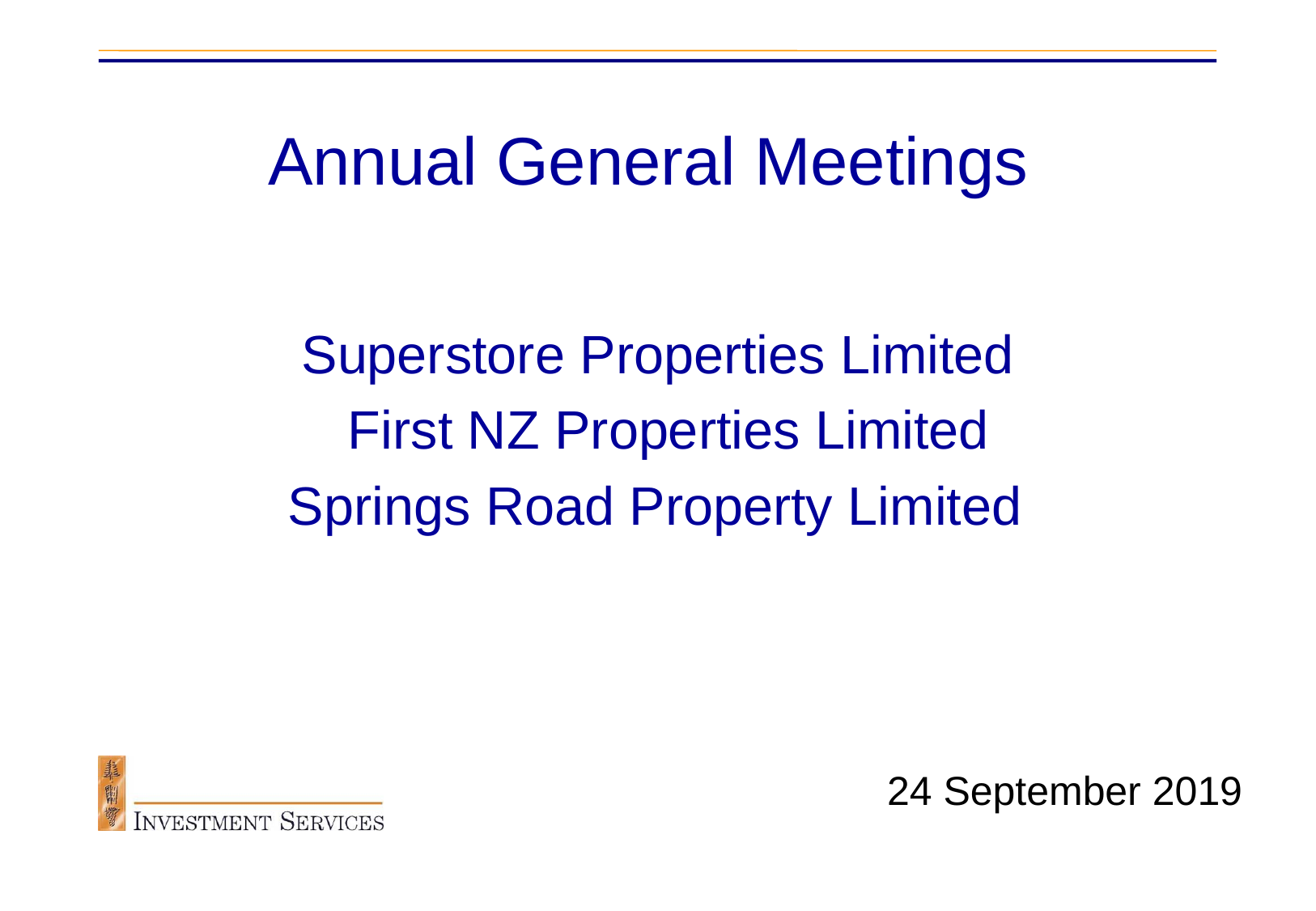

# Annual General Meetings
            Superstore Properties Limited
	       First NZ Properties Limited
	   Springs Road Property Limited

24 September 2019